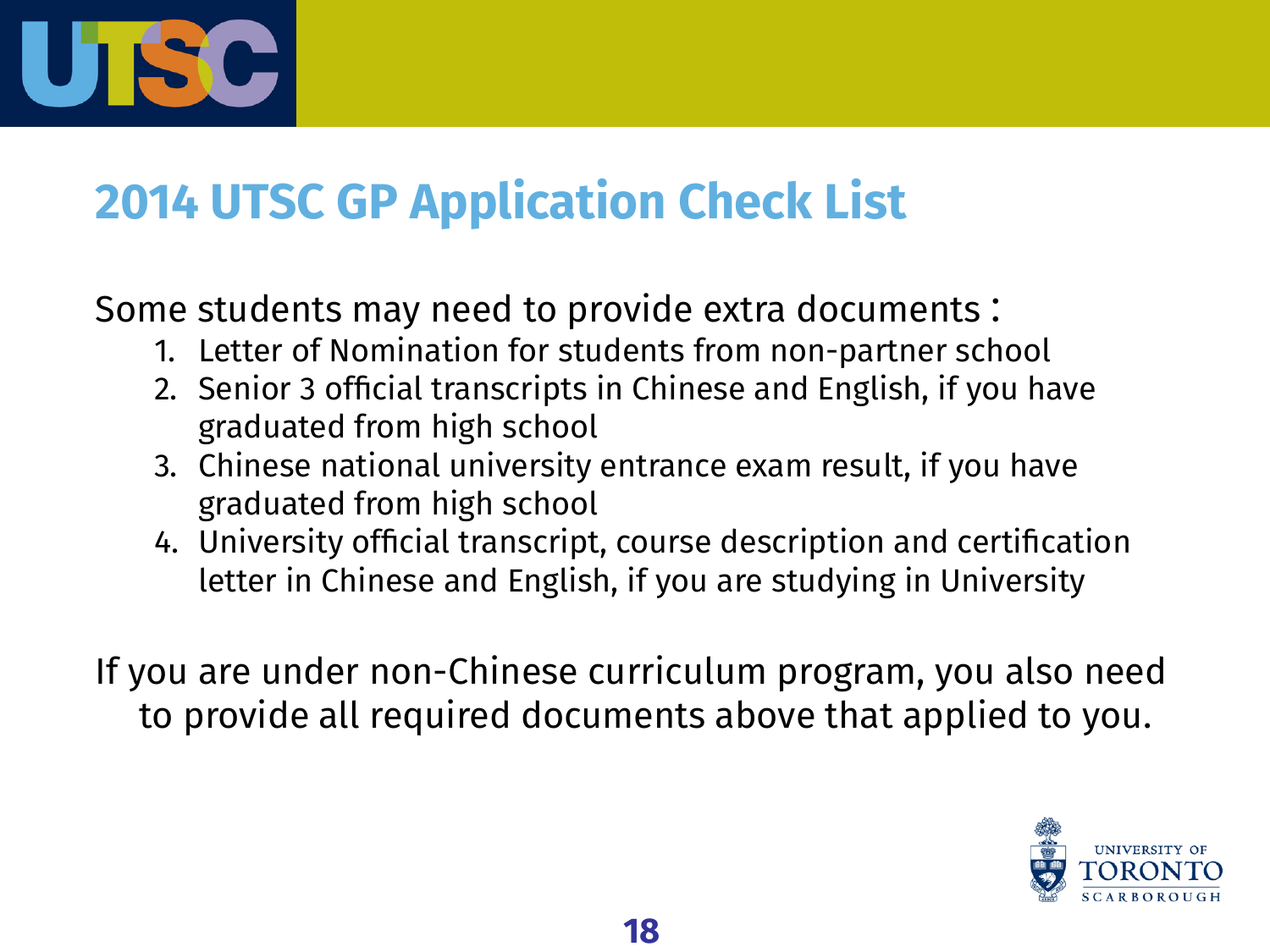

# 2014 UTSC GP Application Check List
Some students may need to provide extra documents：
Letter of Nomination for students from non-partner school
Senior 3 official transcripts in Chinese and English, if you have graduated from high school
Chinese national university entrance exam result, if you have graduated from high school
University official transcript, course description and certification letter in Chinese and English, if you are studying in University

If you are under non-Chinese curriculum program, you also need to provide all required documents above that applied to you.
18